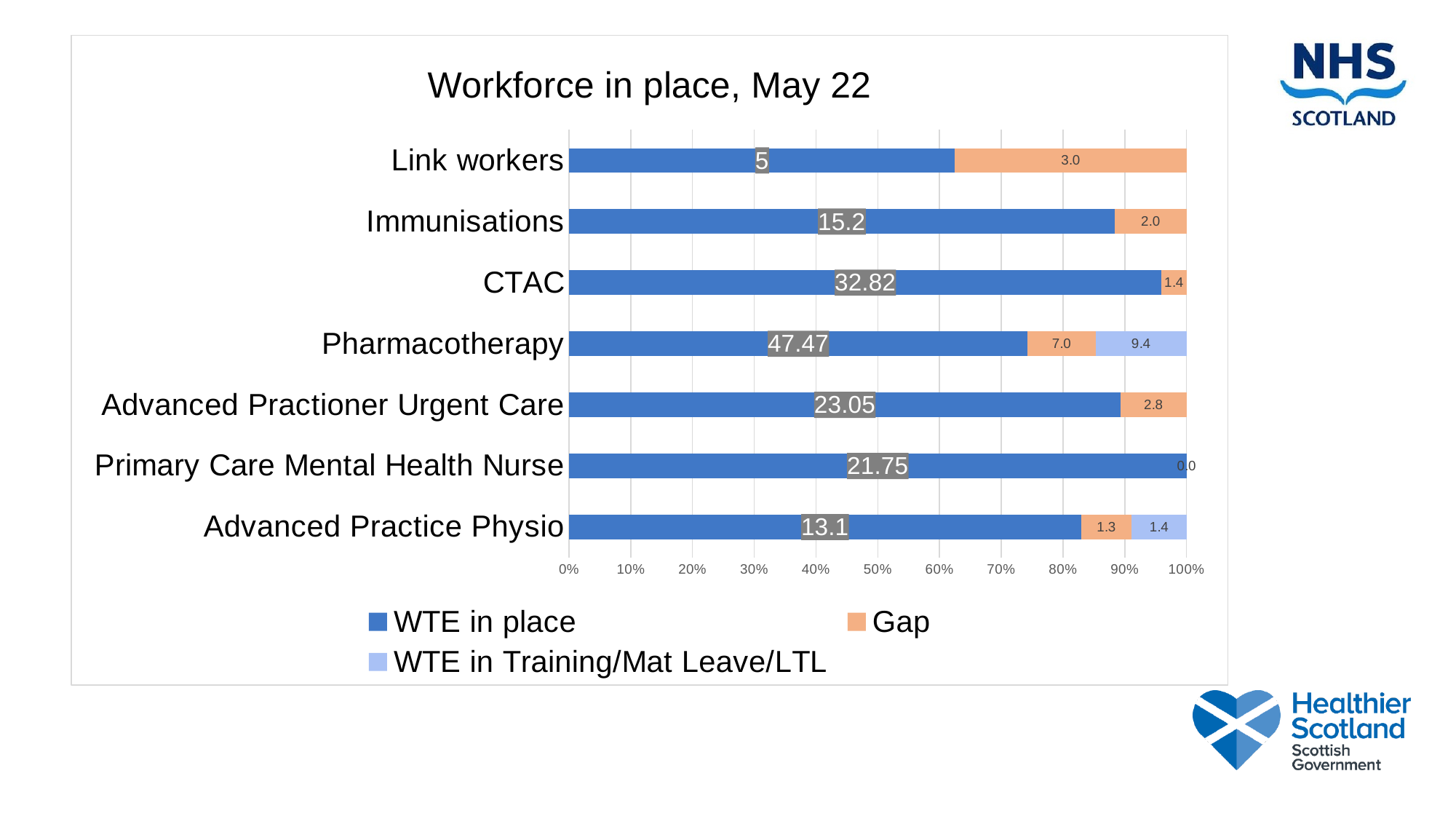

### Chart: Workforce in place, May 22

| Category | WTE in place | Gap | WTE in Training/Mat Leave/LTL |
|---|---|---|---|
| Advanced Practice Physio | 13.1 | 1.299999999999999 | 1.4 |
| Primary Care Mental Health Nurse | 21.75 | 0.0 | None |
| Advanced Practioner Urgent Care | 23.050000000000004 | 2.7499999999999964 | None |
| Pharmacotherapy | 47.47 | 7.029999999999992 | 9.4 |
| CTAC | 32.81999999999999 | 1.3800000000000026 | None |
| Immunisations | 15.2 | 2.0 | None |
| Link workers | 5.0 | 3.0 | None |